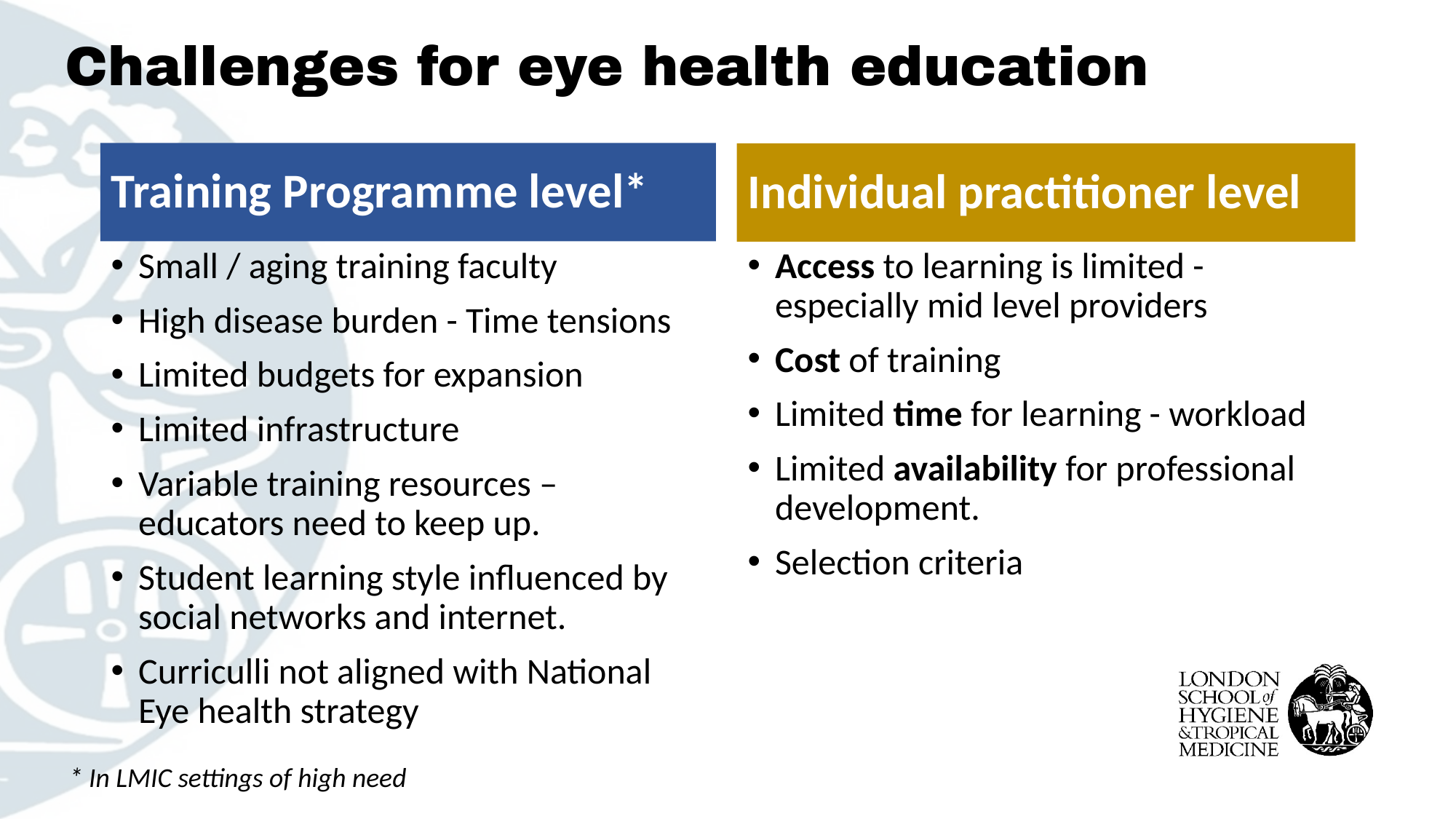

# Challenges for eye health education
Training Programme level*
Individual practitioner level
Small / aging training faculty
High disease burden - Time tensions
Limited budgets for expansion
Limited infrastructure
Variable training resources – educators need to keep up.
Student learning style influenced by social networks and internet.
Curriculli not aligned with National Eye health strategy
Access to learning is limited - especially mid level providers
Cost of training
Limited time for learning - workload
Limited availability for professional development.
Selection criteria

* In LMIC settings of high need